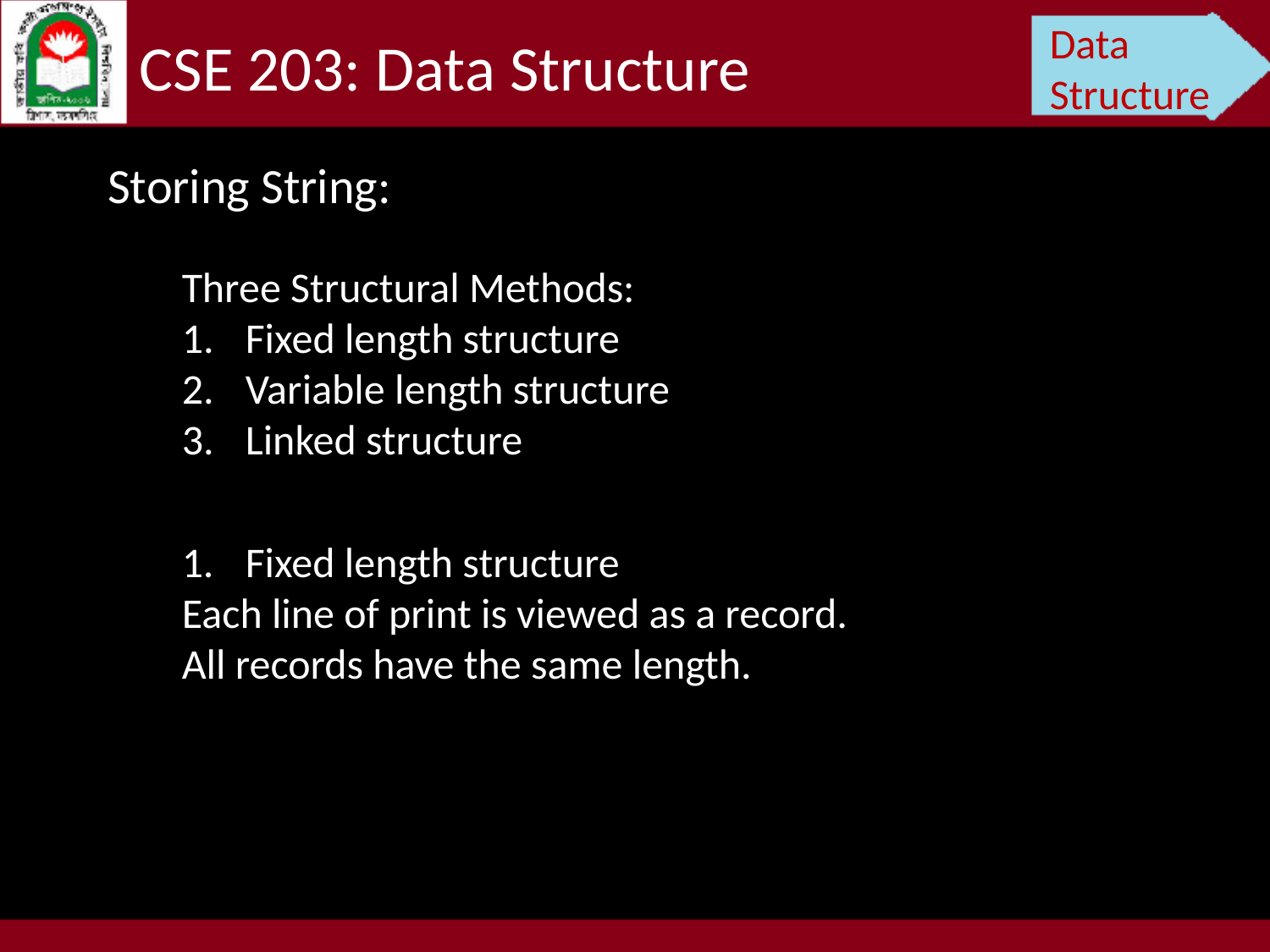

Data Structure
CSE 203: Data Structure
Storing String:
Three Structural Methods:
Fixed length structure
Variable length structure
Linked structure

Fixed length structure
Each line of print is viewed as a record.
All records have the same length.